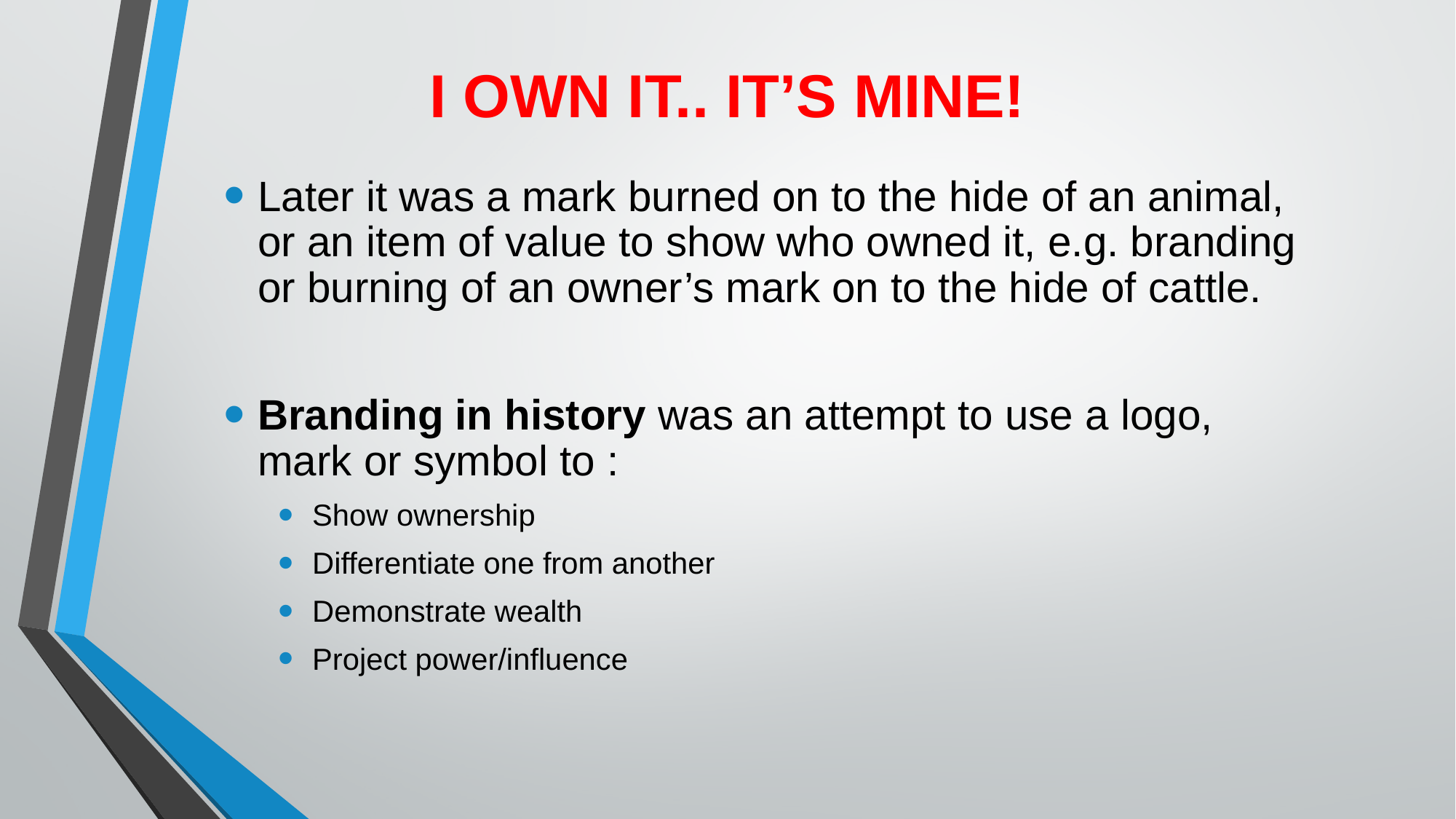

# I OWN IT.. IT’S MINE!
Later it was a mark burned on to the hide of an animal, or an item of value to show who owned it, e.g. branding or burning of an owner’s mark on to the hide of cattle.

Branding in history was an attempt to use a logo, mark or symbol to :
Show ownership
Differentiate one from another
Demonstrate wealth
Project power/influence